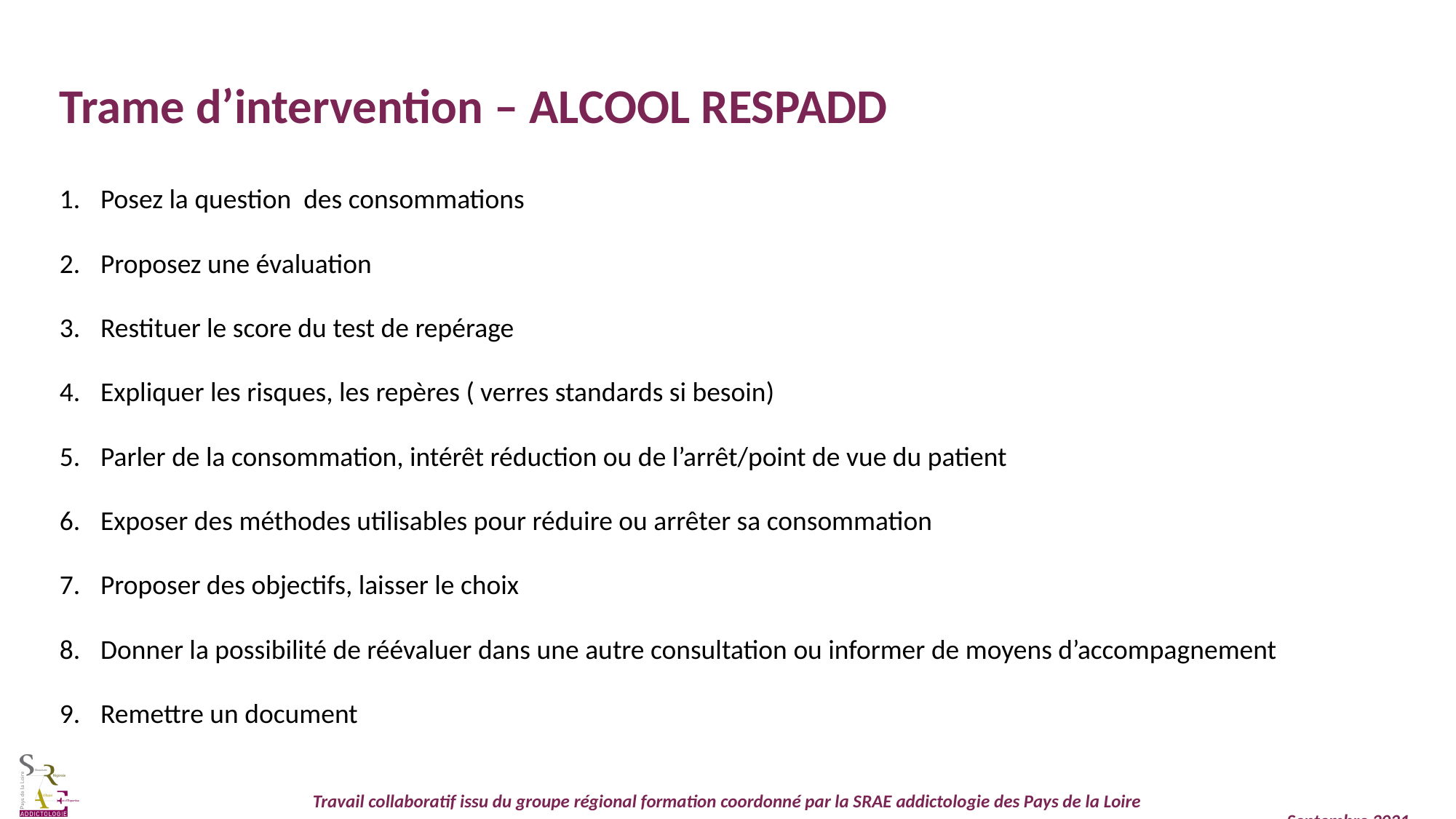

Trame d’intervention – ALCOOL RESPADD
Posez la question  des consommations
Proposez une évaluation
Restituer le score du test de repérage
Expliquer les risques, les repères ( verres standards si besoin)
Parler de la consommation, intérêt réduction ou de l’arrêt/point de vue du patient
Exposer des méthodes utilisables pour réduire ou arrêter sa consommation
Proposer des objectifs, laisser le choix
Donner la possibilité de réévaluer dans une autre consultation ou informer de moyens d’accompagnement
Remettre un document